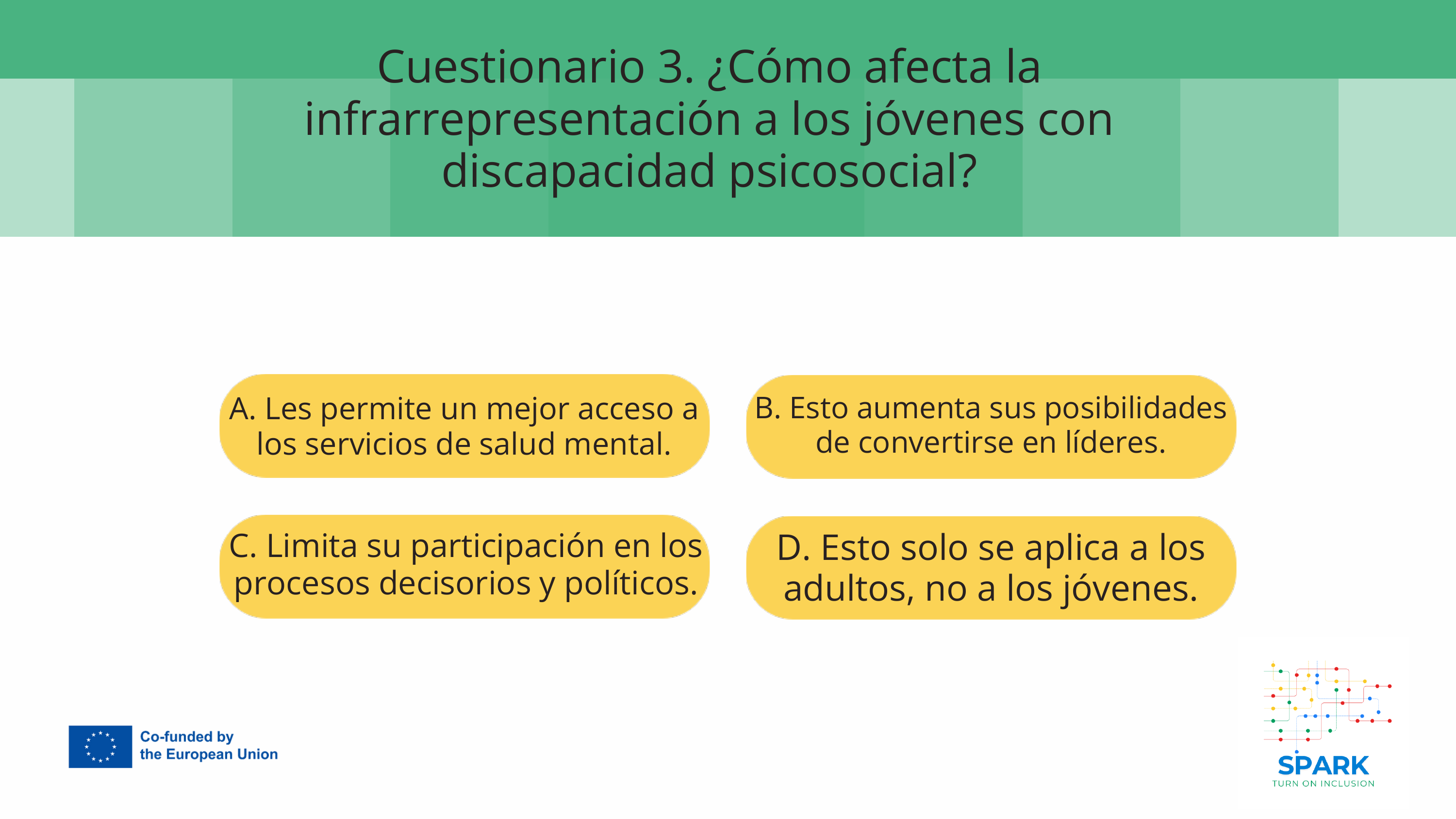

7
Cuestionario 3. ¿Cómo afecta la infrarrepresentación a los jóvenes con discapacidad psicosocial?

B. Esto aumenta sus posibilidades de convertirse en líderes.
A. Les permite un mejor acceso a los servicios de salud mental.

C. Limita su participación en los procesos decisorios y políticos.
D. Esto solo se aplica a los adultos, no a los jóvenes.